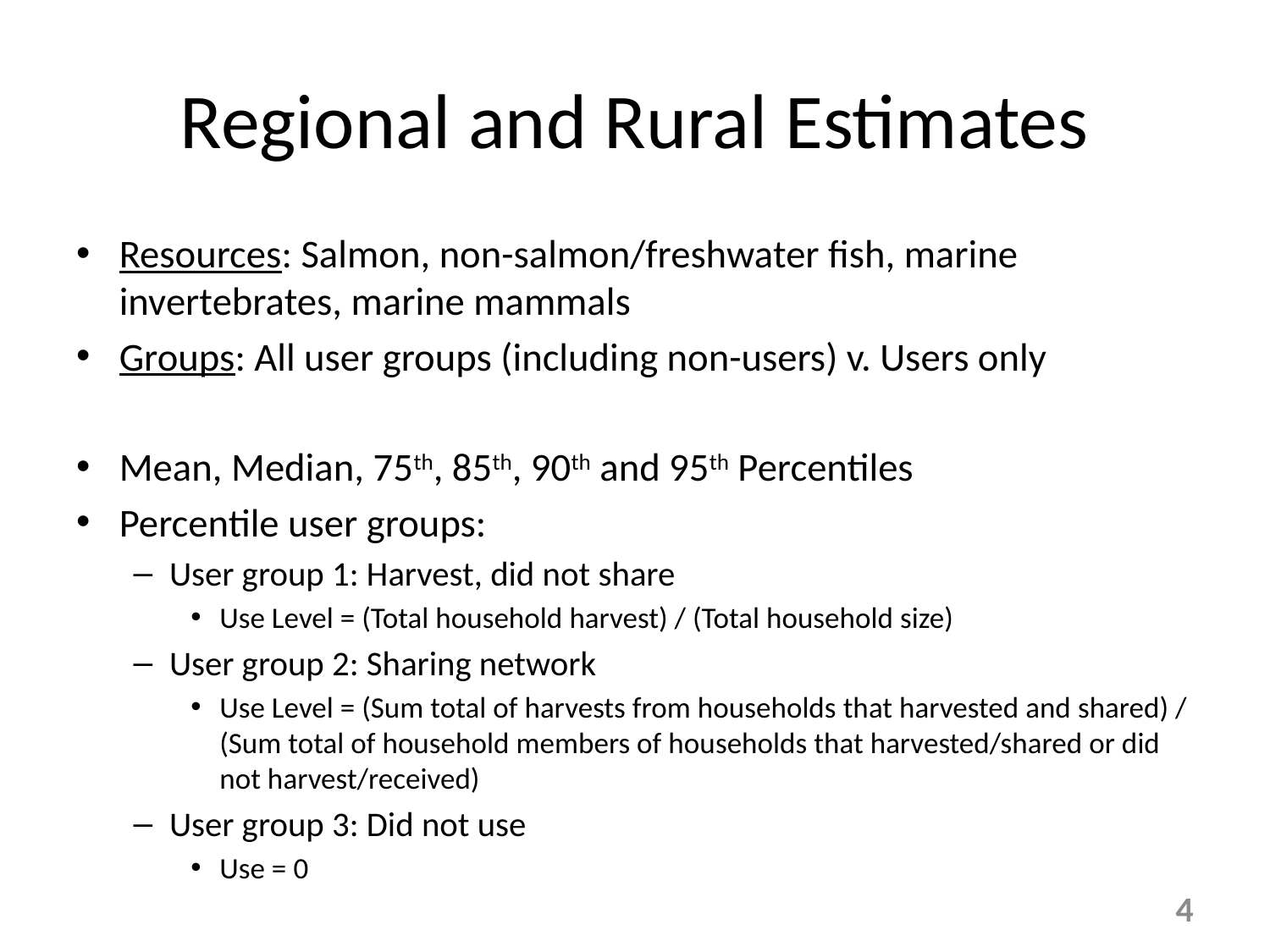

# Regional and Rural Estimates
Resources: Salmon, non-salmon/freshwater fish, marine invertebrates, marine mammals
Groups: All user groups (including non-users) v. Users only

Mean, Median, 75th, 85th, 90th and 95th Percentiles
Percentile user groups:
User group 1: Harvest, did not share
Use Level = (Total household harvest) / (Total household size)
User group 2: Sharing network
Use Level = (Sum total of harvests from households that harvested and shared) / (Sum total of household members of households that harvested/shared or did not harvest/received)
User group 3: Did not use
Use = 0
4